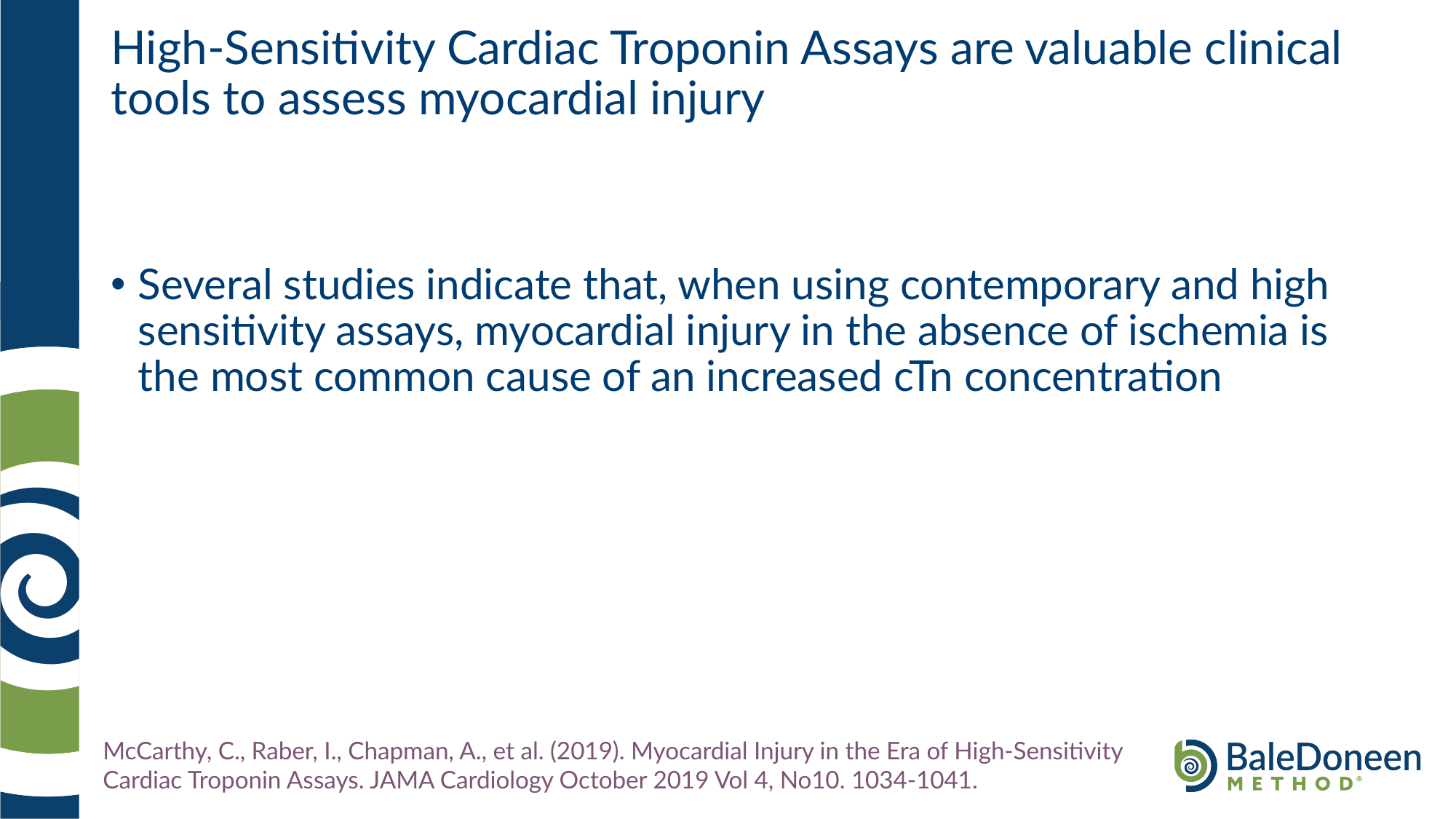

# High-Sensitivity Cardiac Troponin Assays are valuable clinical tools to assess myocardial injury

Several studies indicate that, when using contemporary and high sensitivity assays, myocardial injury in the absence of ischemia is the most common cause of an increased cTn concentration
McCarthy, C., Raber, I., Chapman, A., et al. (2019). Myocardial Injury in the Era of High-Sensitivity
Cardiac Troponin Assays. JAMA Cardiology October 2019 Vol 4, No10. 1034-1041.